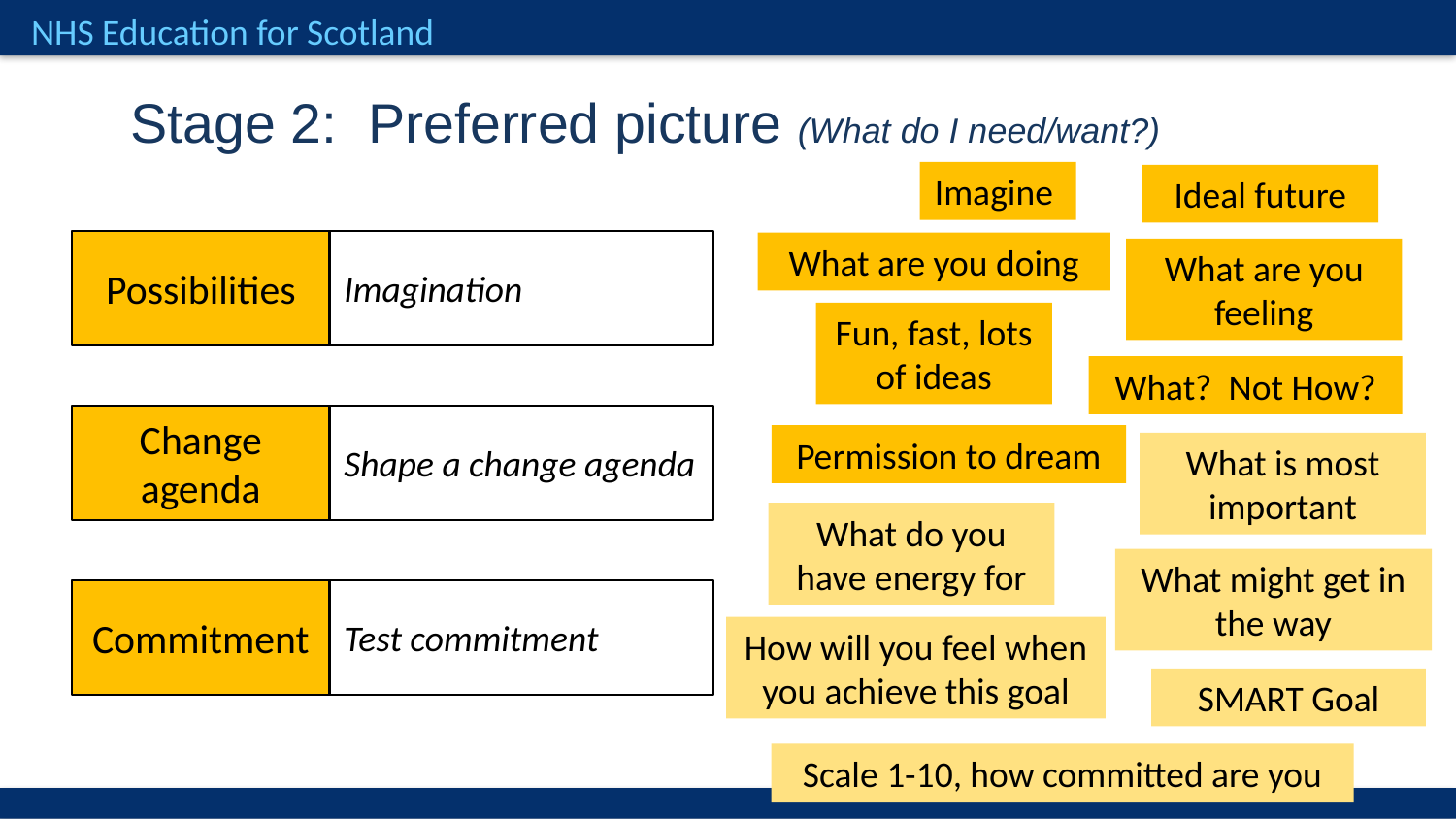

Stage 2:  Preferred picture (What do I need/want?)
Imagine
Ideal future
Possibilities
Imagination
What are you doing
What are you feeling
Fun, fast, lots of ideas
What?  Not How?
Change agenda
Shape a change agenda
Permission to dream
What is most important
What do you have energy for
What might get in the way
Commitment
Test commitment
How will you feel when you achieve this goal
SMART Goal
Scale 1-10, how committed are you